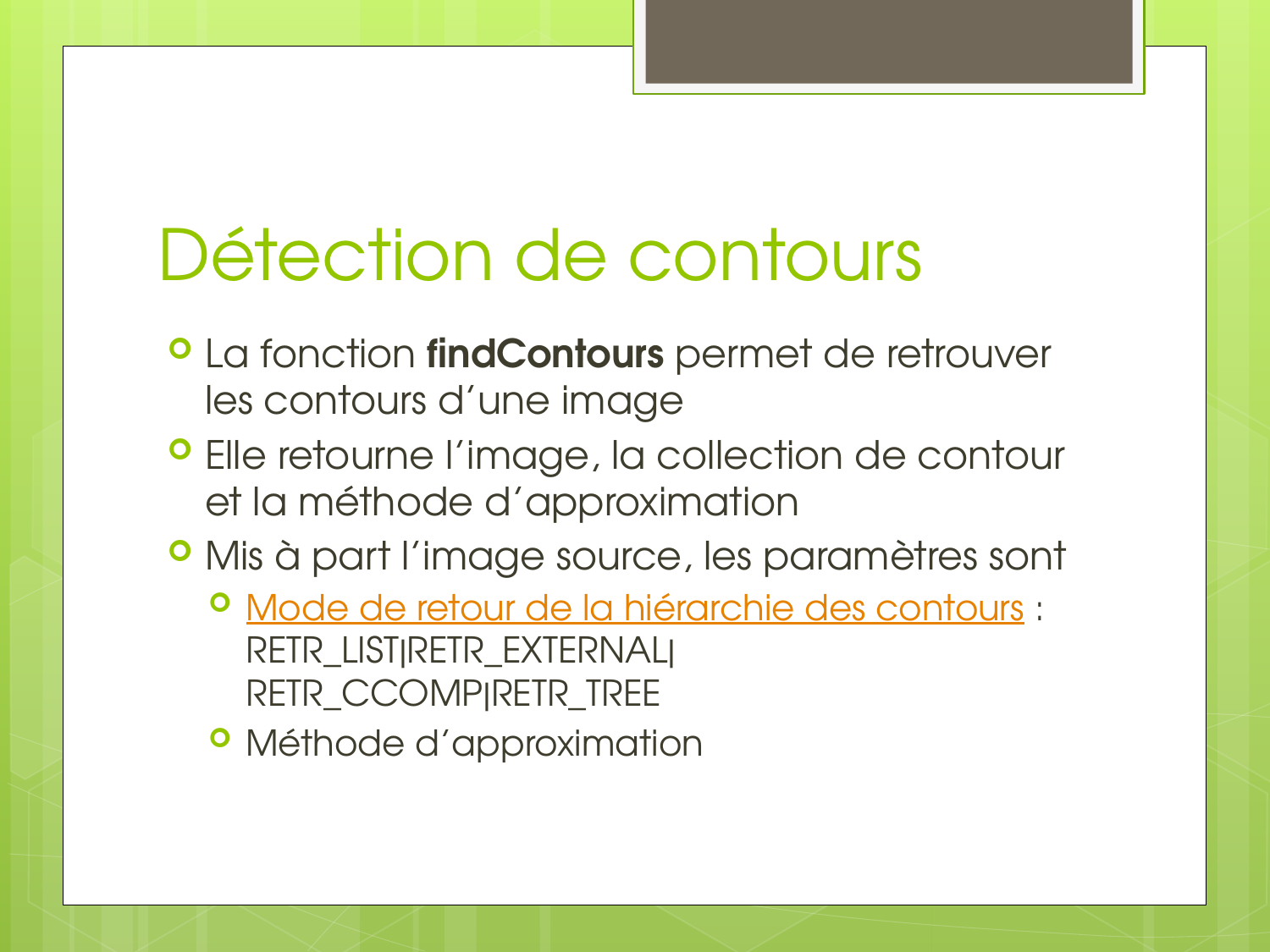

# Détection de contours
La fonction findContours permet de retrouver les contours d’une image
Elle retourne l’image, la collection de contour et la méthode d’approximation
Mis à part l’image source, les paramètres sont
Mode de retour de la hiérarchie des contours : RETR_LIST|RETR_EXTERNAL|
RETR_CCOMP|RETR_TREE
Méthode d’approximation